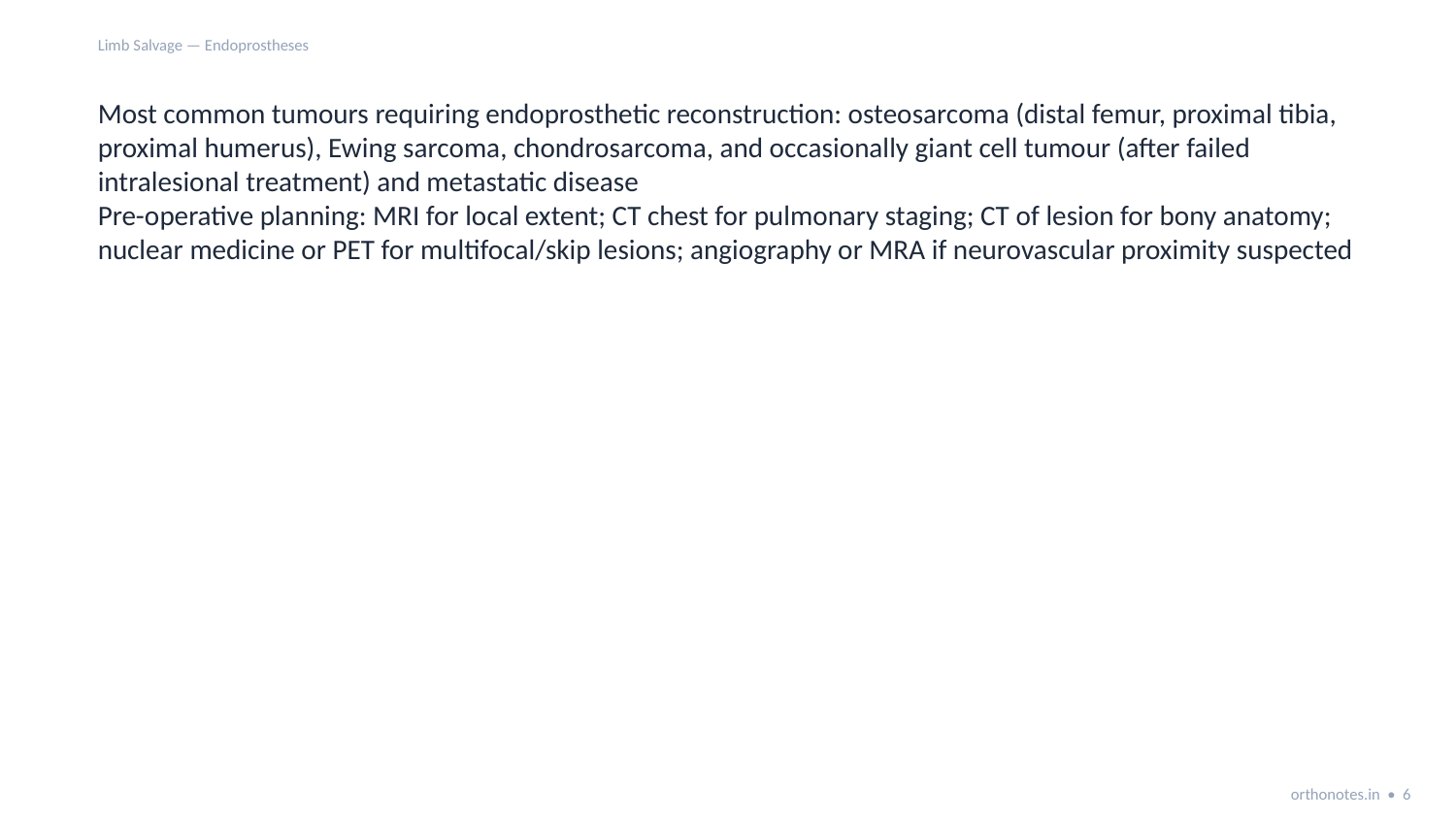

Limb Salvage — Endoprostheses
Most common tumours requiring endoprosthetic reconstruction: osteosarcoma (distal femur, proximal tibia, proximal humerus), Ewing sarcoma, chondrosarcoma, and occasionally giant cell tumour (after failed intralesional treatment) and metastatic disease
Pre-operative planning: MRI for local extent; CT chest for pulmonary staging; CT of lesion for bony anatomy; nuclear medicine or PET for multifocal/skip lesions; angiography or MRA if neurovascular proximity suspected
orthonotes.in  •  6